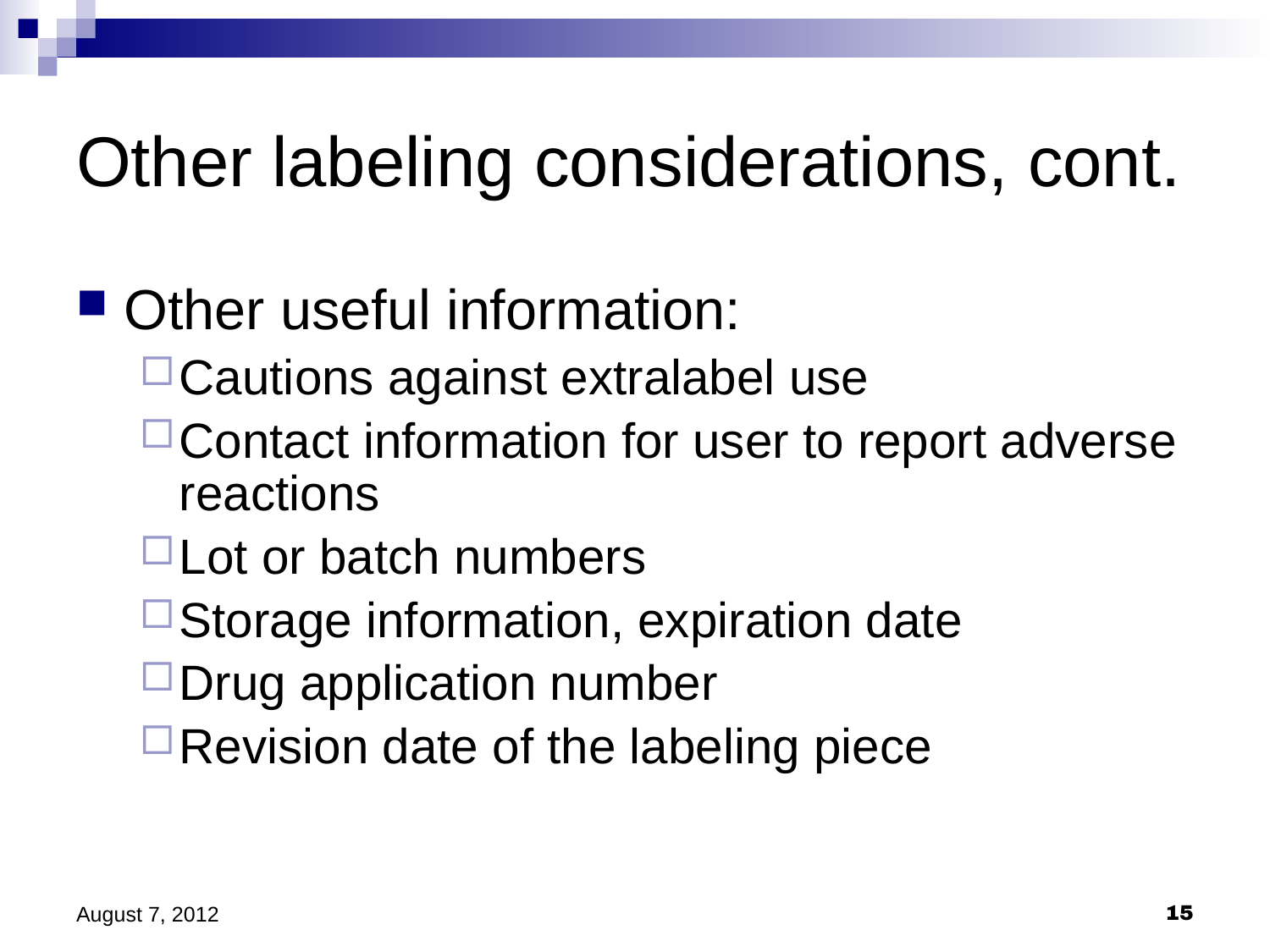

# Other labeling considerations, cont.
Other useful information:
Cautions against extralabel use
Contact information for user to report adverse reactions
Lot or batch numbers
Storage information, expiration date
Drug application number
Revision date of the labeling piece
August 7, 2012
15